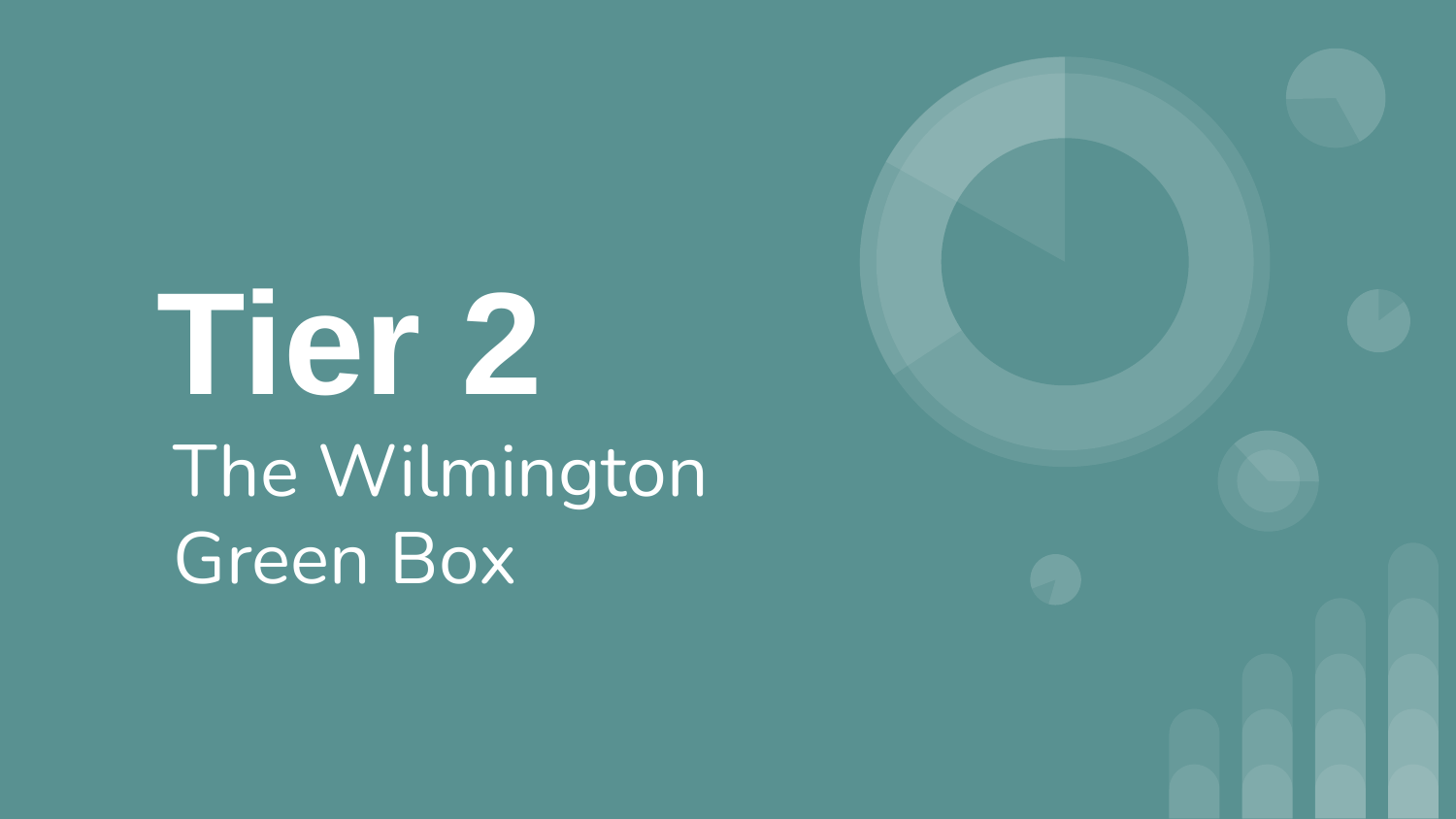

# Tier 2
The Wilmington Green Box